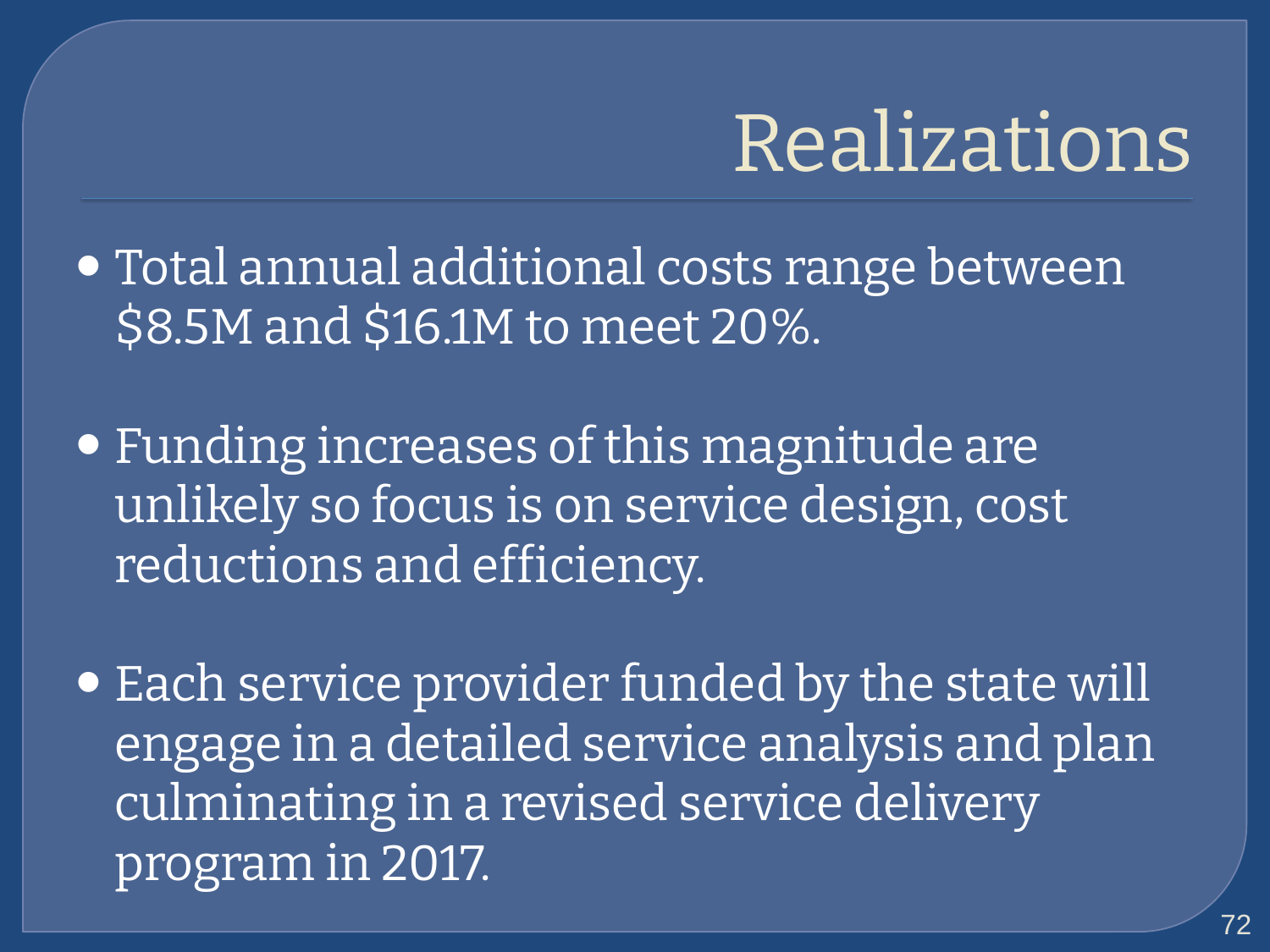

# Realizations
Total annual additional costs range between $8.5M and $16.1M to meet 20%.

Funding increases of this magnitude are unlikely so focus is on service design, cost reductions and efficiency.

Each service provider funded by the state will engage in a detailed service analysis and plan culminating in a revised service delivery program in 2017.

72